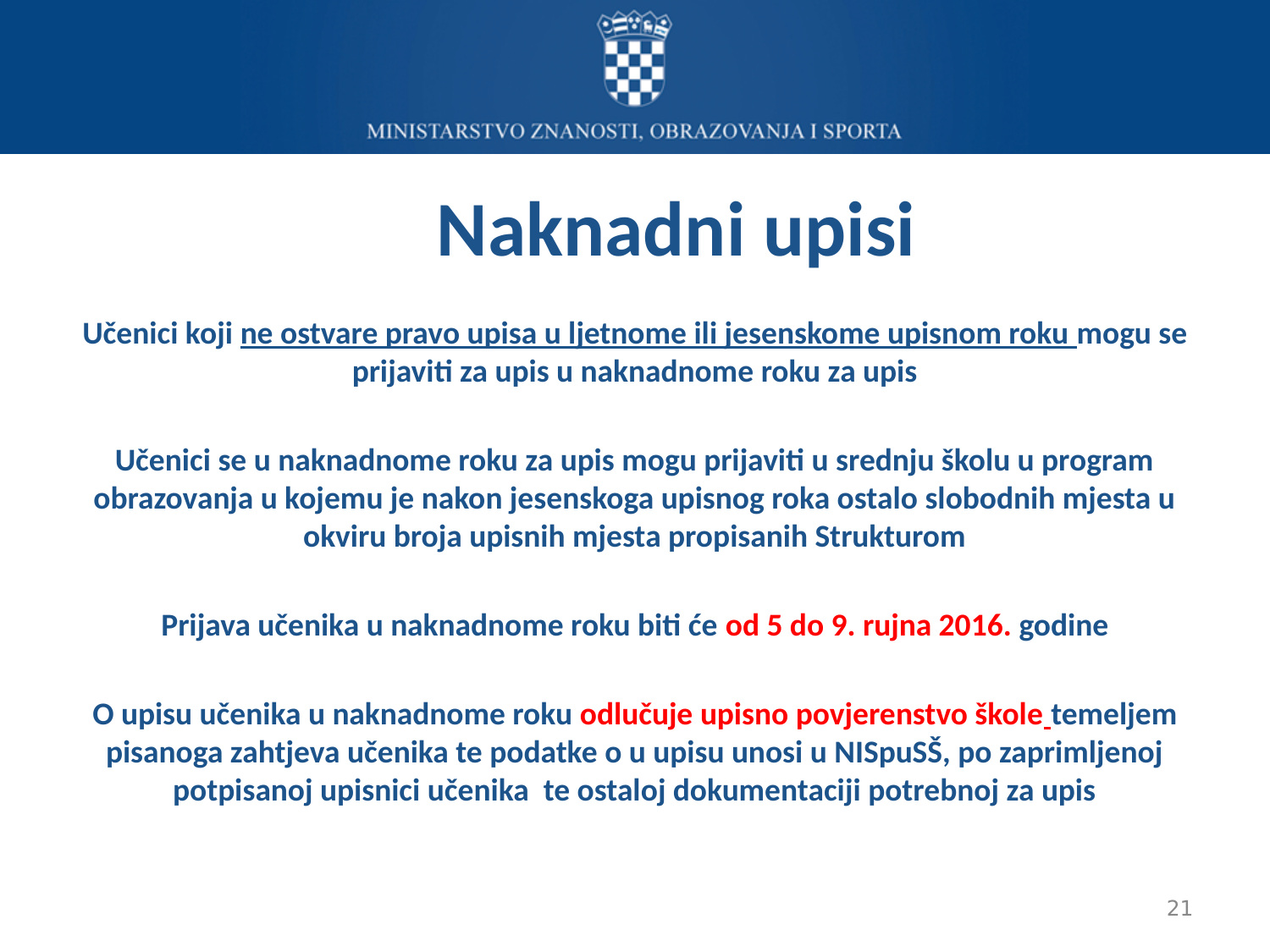

Naknadni upisi
Učenici koji ne ostvare pravo upisa u ljetnome ili jesenskome upisnom roku mogu se prijaviti za upis u naknadnome roku za upis

Učenici se u naknadnome roku za upis mogu prijaviti u srednju školu u program obrazovanja u kojemu je nakon jesenskoga upisnog roka ostalo slobodnih mjesta u okviru broja upisnih mjesta propisanih Strukturom

Prijava učenika u naknadnome roku biti će od 5 do 9. rujna 2016. godine

O upisu učenika u naknadnome roku odlučuje upisno povjerenstvo škole temeljem pisanoga zahtjeva učenika te podatke o u upisu unosi u NISpuSŠ, po zaprimljenoj potpisanoj upisnici učenika  te ostaloj dokumentaciji potrebnoj za upis
21